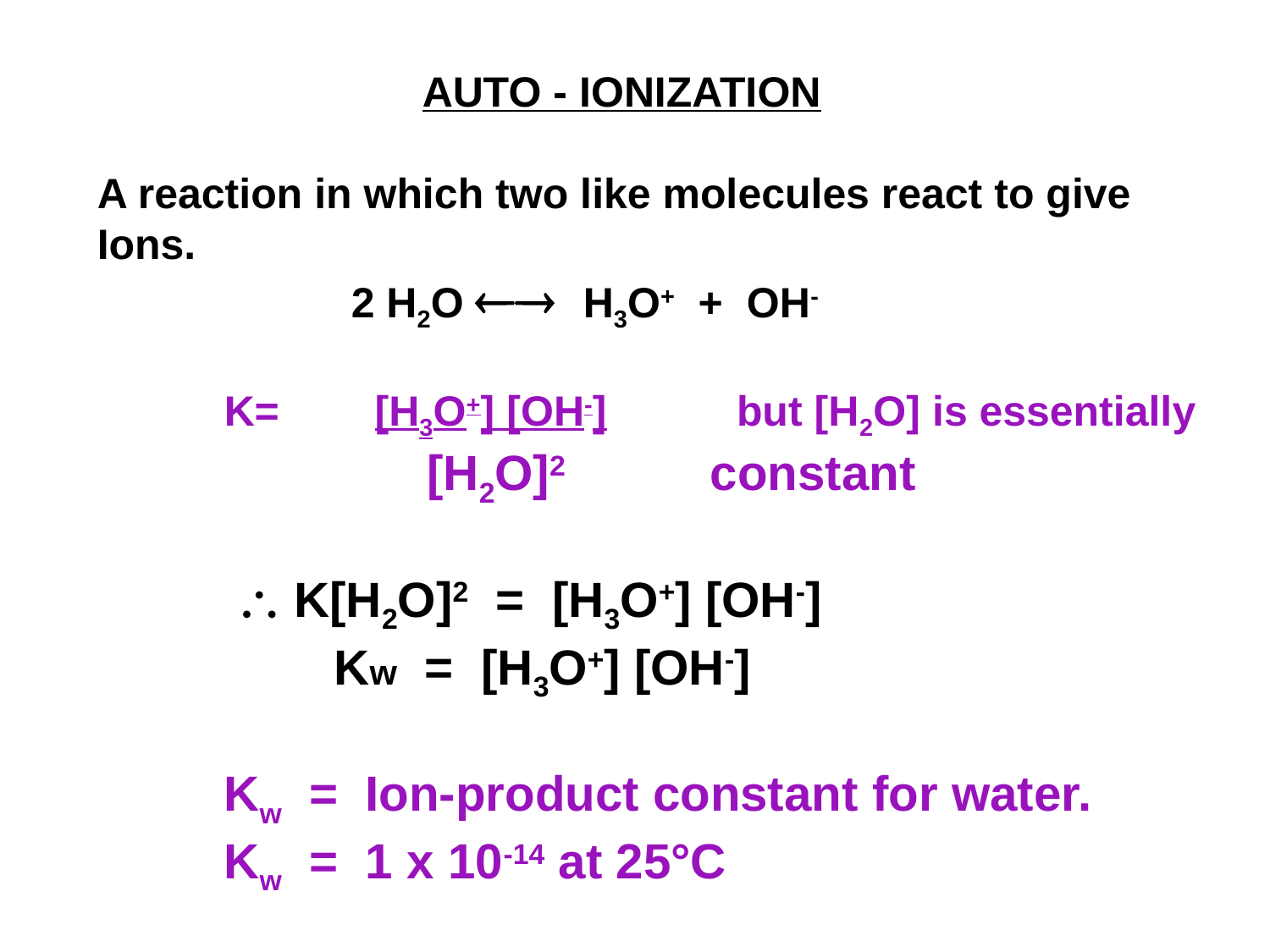

AUTO - IONIZATION

A reaction in which two like molecules react to give Ions.
		2 H2O ←→  H3O+  +  OH-

	K=	  [H3O+] [OH-]           but [H2O] is essentially
                                         [H2O]2                  constant

	 ∴ K[H2O]2  =  [H3O+] [OH-]
	        Kw  =  [H3O+] [OH-]

	Kw  =  Ion-product constant for water.
	Kw  =  1 x 10-14 at 25°C